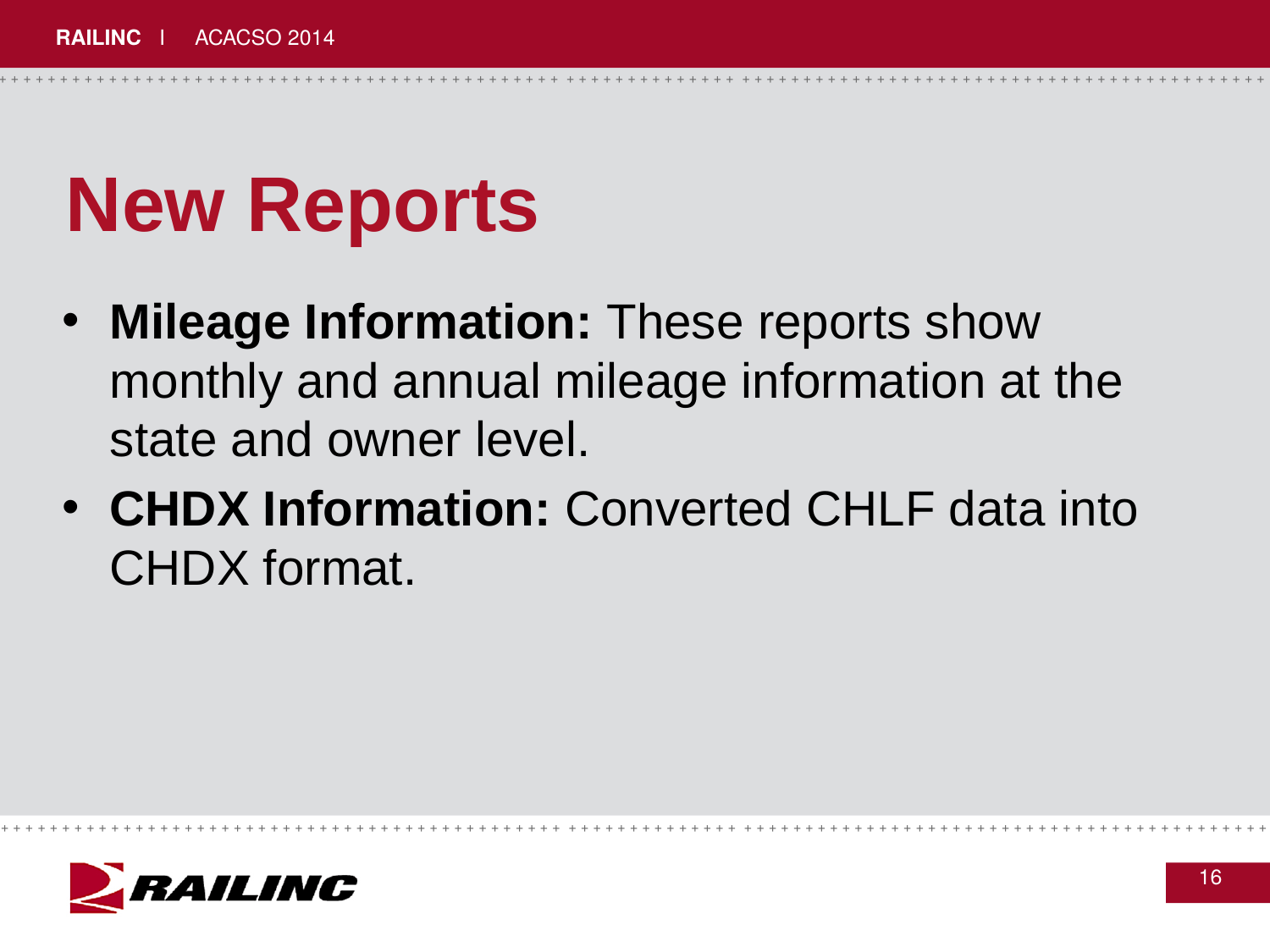

# New Reports
Mileage Information: These reports show monthly and annual mileage information at the state and owner level.
CHDX Information: Converted CHLF data into CHDX format.
16